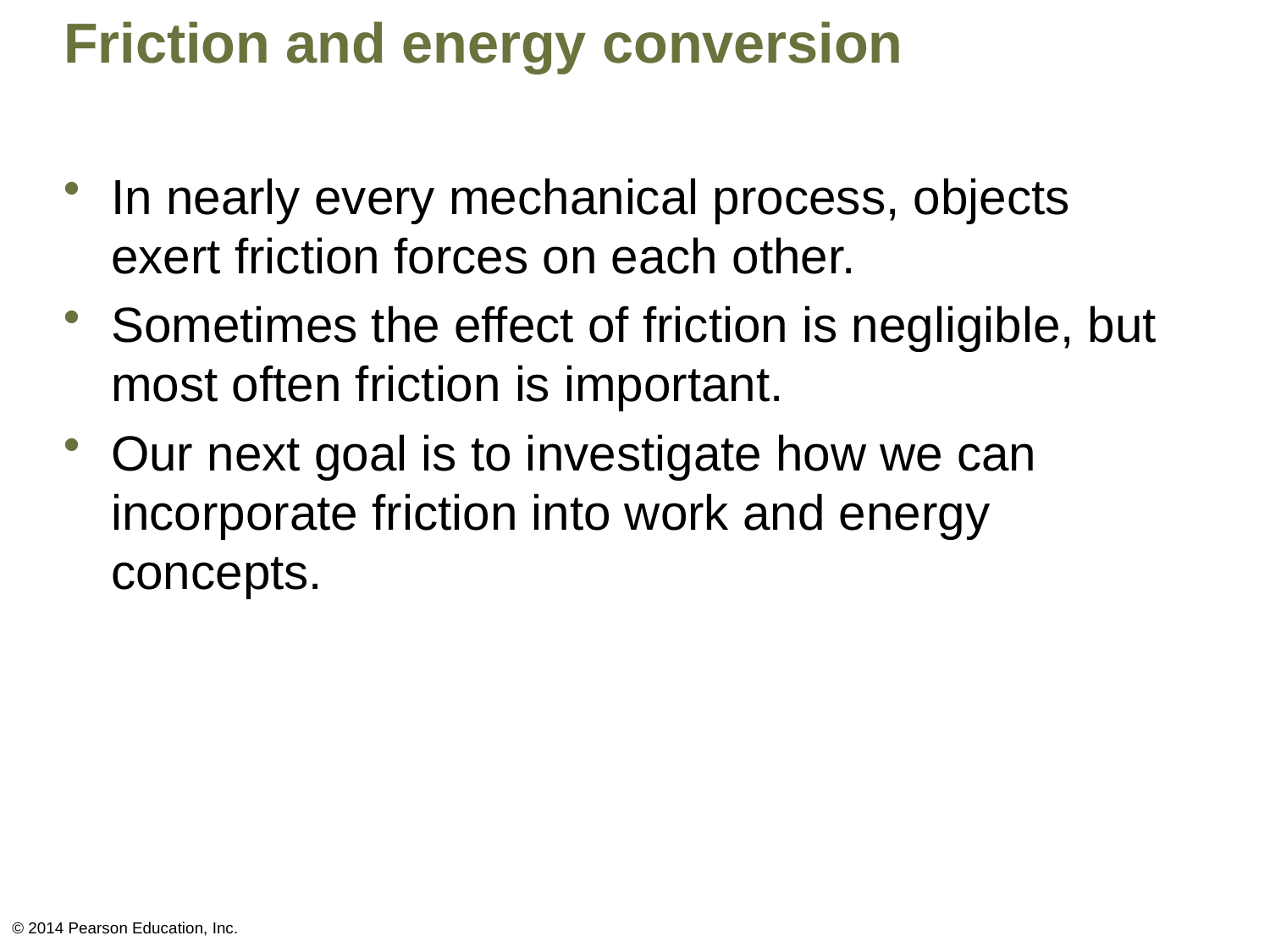

# Friction and energy conversion
In nearly every mechanical process, objects exert friction forces on each other.
Sometimes the effect of friction is negligible, but most often friction is important.
Our next goal is to investigate how we can incorporate friction into work and energy concepts.
© 2014 Pearson Education, Inc.